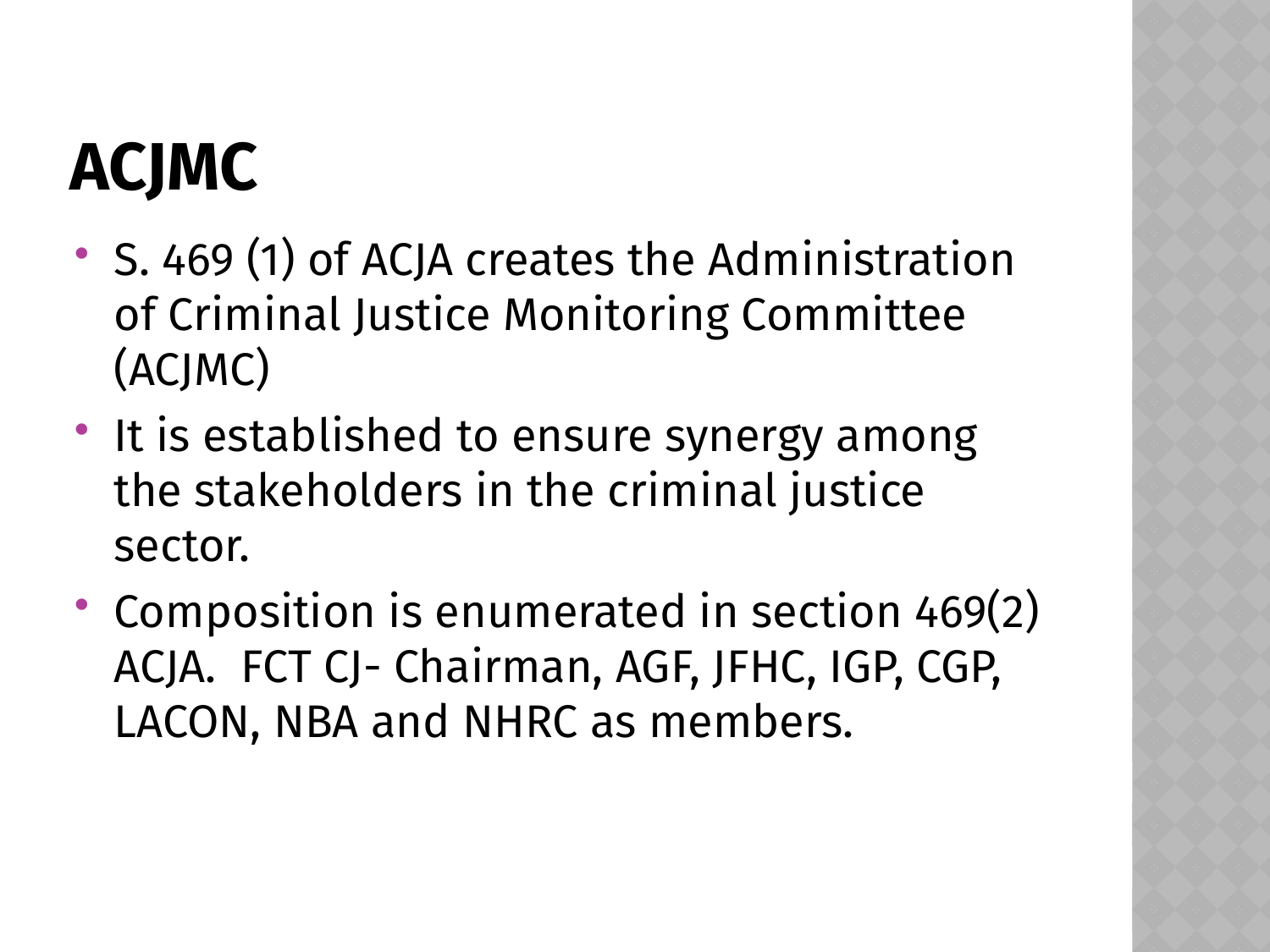

# ACJMC
S. 469 (1) of ACJA creates the Administration of Criminal Justice Monitoring Committee (ACJMC)
It is established to ensure synergy among the stakeholders in the criminal justice sector.
Composition is enumerated in section 469(2) ACJA.  FCT CJ- Chairman, AGF, JFHC, IGP, CGP, LACON, NBA and NHRC as members.